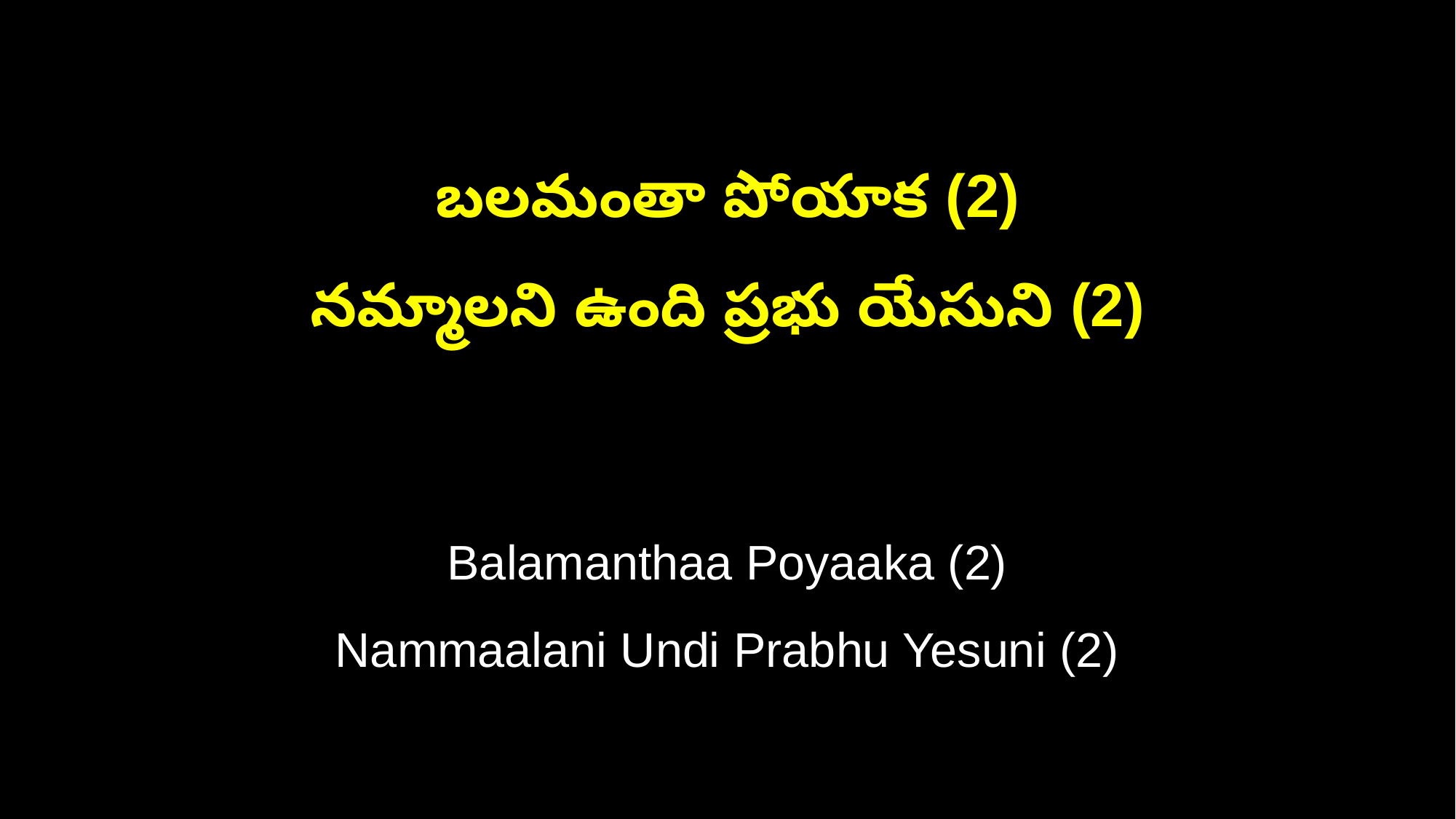

బలమంతా పోయాక (2)
నమ్మాలని ఉంది ప్రభు యేసుని (2)
Balamanthaa Poyaaka (2)
Nammaalani Undi Prabhu Yesuni (2)